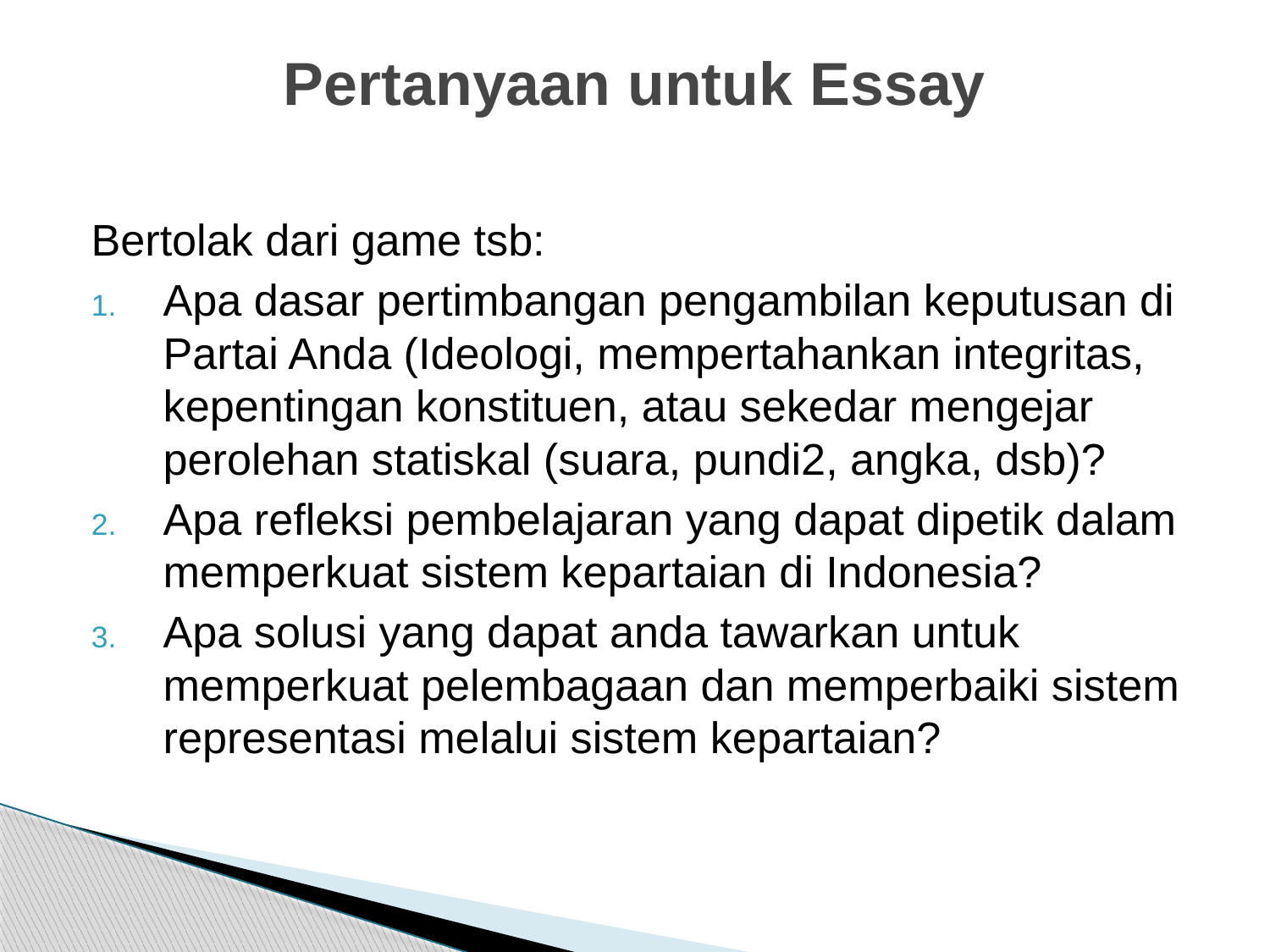

# Pertanyaan untuk Essay
Bertolak dari game tsb:
Apa dasar pertimbangan pengambilan keputusan di Partai Anda (Ideologi, mempertahankan integritas, kepentingan konstituen, atau sekedar mengejar perolehan statiskal (suara, pundi2, angka, dsb)?
Apa refleksi pembelajaran yang dapat dipetik dalam memperkuat sistem kepartaian di Indonesia?
Apa solusi yang dapat anda tawarkan untuk memperkuat pelembagaan dan memperbaiki sistem representasi melalui sistem kepartaian?